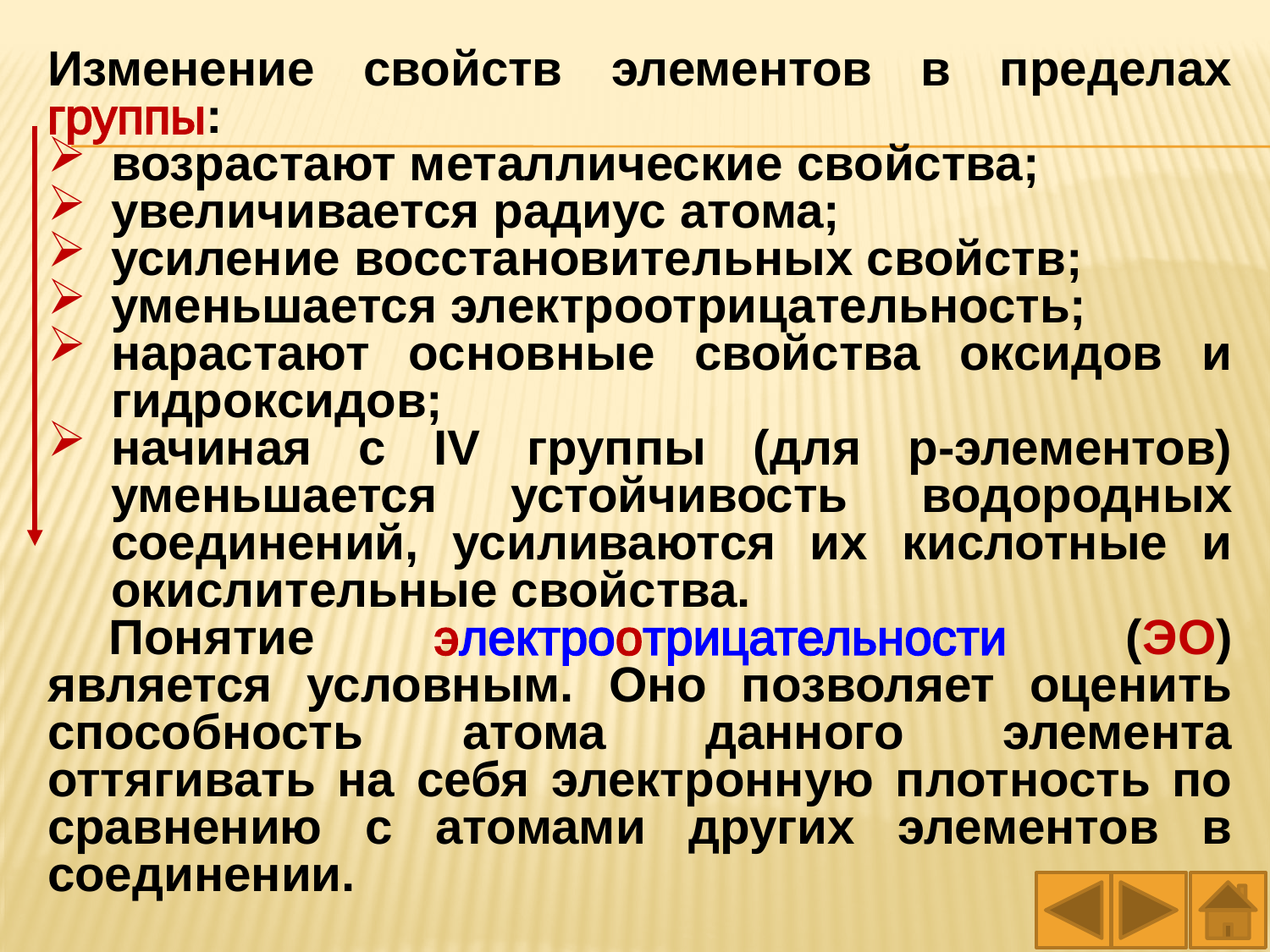

Изменение свойств элементов в пределах группы:
возрастают металлические свойства;
увеличивается радиус атома;
усиление восстановительных свойств;
уменьшается электроотрицательность;
нарастают основные свойства оксидов и гидроксидов;
начиная с IV группы (для р-элементов) уменьшается устойчивость водородных соединений, усиливаются их кислотные и окислительные свойства.
Понятие электроотрицательности (ЭО) является условным. Оно позволяет оценить способность атома данного элемента оттягивать на себя электронную плотность по сравнению с атомами других элементов в соединении.